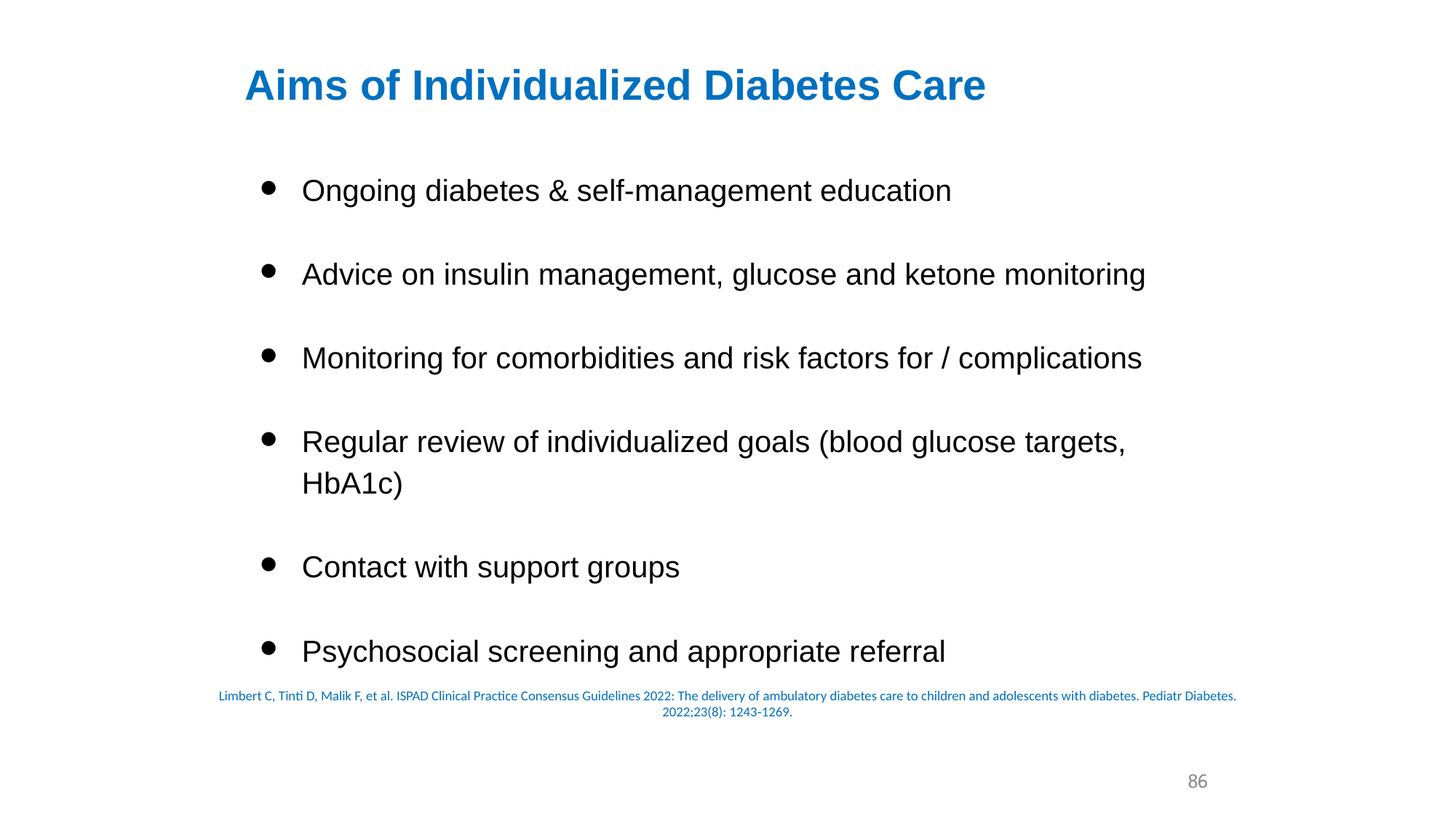

# Aims of Individualized Diabetes Care
Ongoing diabetes & self-management education

Advice on insulin management, glucose and ketone monitoring

Monitoring for comorbidities and risk factors for / complications

Regular review of individualized goals (blood glucose targets,  HbA1c)

Contact with support groups

Psychosocial screening and appropriate referral
Limbert C, Tinti D, Malik F, et al. ISPAD Clinical Practice Consensus Guidelines 2022: The delivery of ambulatory diabetes care to children and adolescents with diabetes. Pediatr Diabetes. 2022;23(8): 1243‐1269.
86